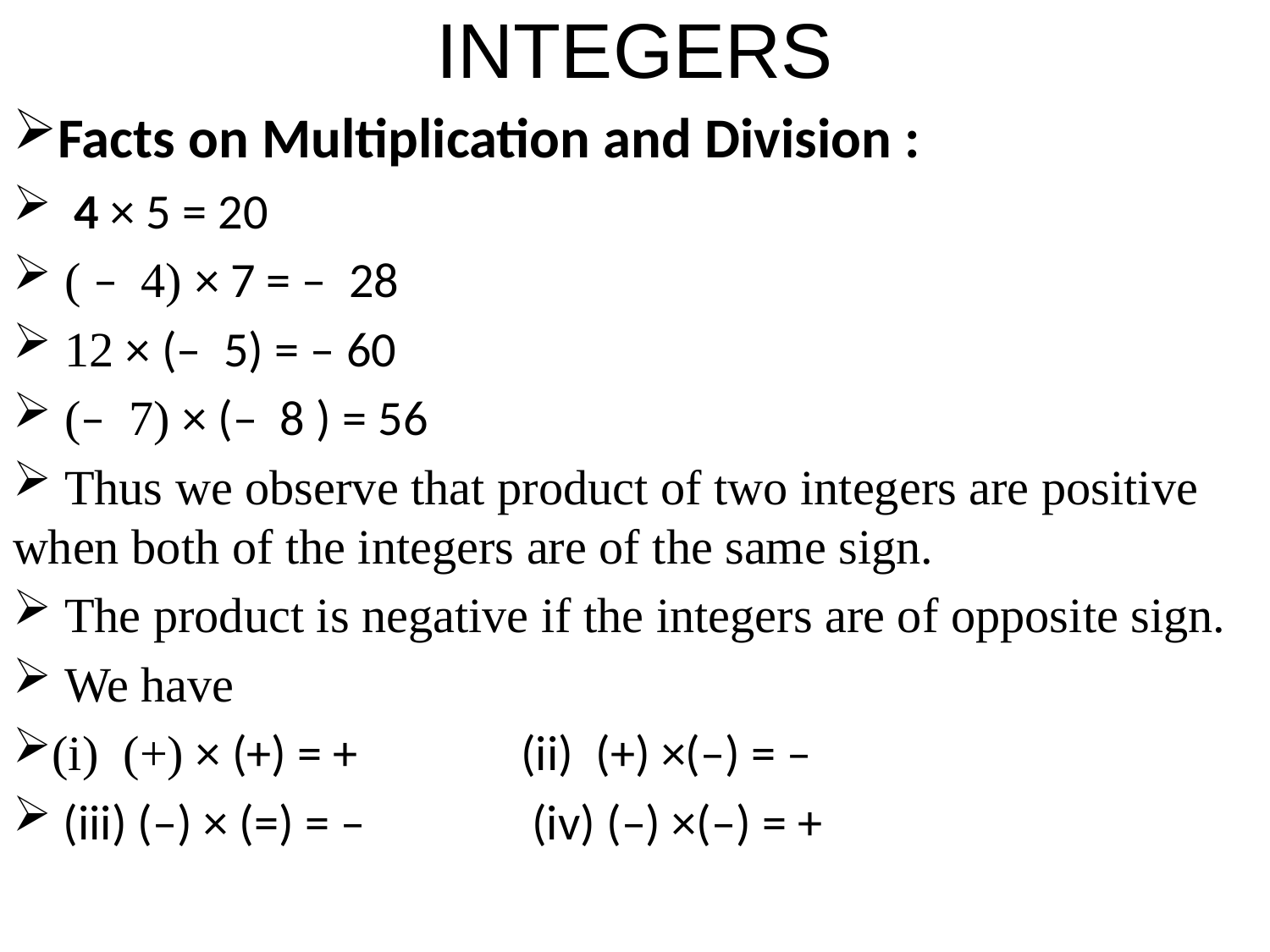

# INTEGERS
Facts on Multiplication and Division :
  4 × 5 = 20
 ( –  4) × 7 = –  28
 12 × (–  5) = – 60
 (–  7) × (–  8 ) = 56
 Thus we observe that product of two integers are positive when both of the integers are of the same sign.
 The product is negative if the integers are of opposite sign.
 We have
(i)  (+) × (+) = +        	(ii)  (+) ×(–) = –
 (iii) (–) × (=) = –      	 (iv) (–) ×(–) = +